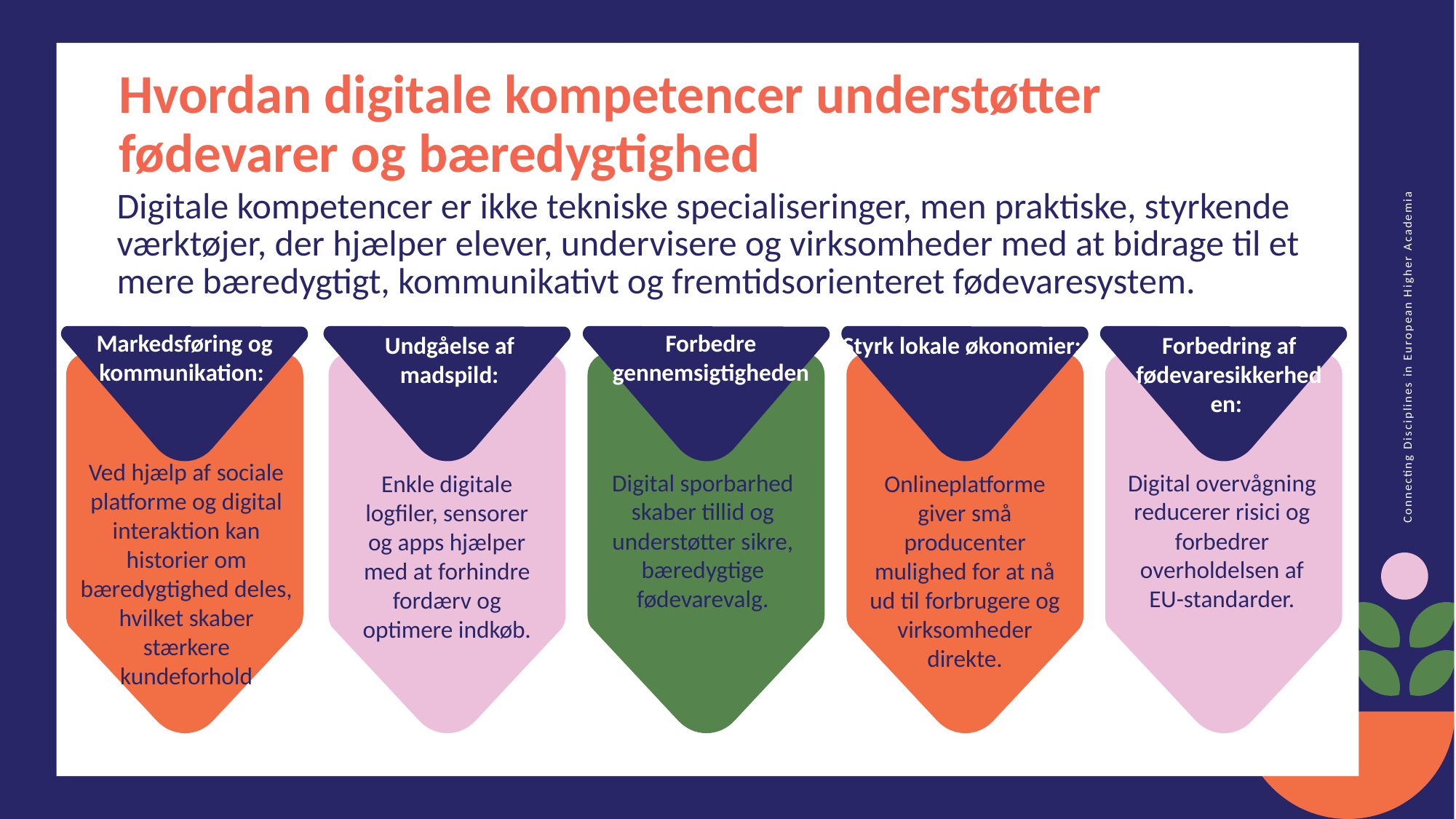

Hvordan digitale kompetencer understøtter fødevarer og bæredygtighed
Digitale kompetencer er ikke tekniske specialiseringer, men praktiske, styrkende værktøjer, der hjælper elever, undervisere og virksomheder med at bidrage til et mere bæredygtigt, kommunikativt og fremtidsorienteret fødevaresystem.
Forbedre gennemsigtigheden
Markedsføring og kommunikation:
Styrk lokale økonomier:
Undgåelse af madspild:
Forbedring af fødevaresikkerheden:

Ved hjælp af sociale platforme og digital interaktion kan historier om bæredygtighed deles, hvilket skaber stærkere kundeforhold
Digital sporbarhed skaber tillid og understøtter sikre, bæredygtige fødevarevalg.

Digital overvågning reducerer risici og forbedrer overholdelsen af EU-standarder.
Onlineplatforme giver små producenter mulighed for at nå ud til forbrugere og virksomheder direkte.
Enkle digitale logfiler, sensorer og apps hjælper med at forhindre fordærv og optimere indkøb.